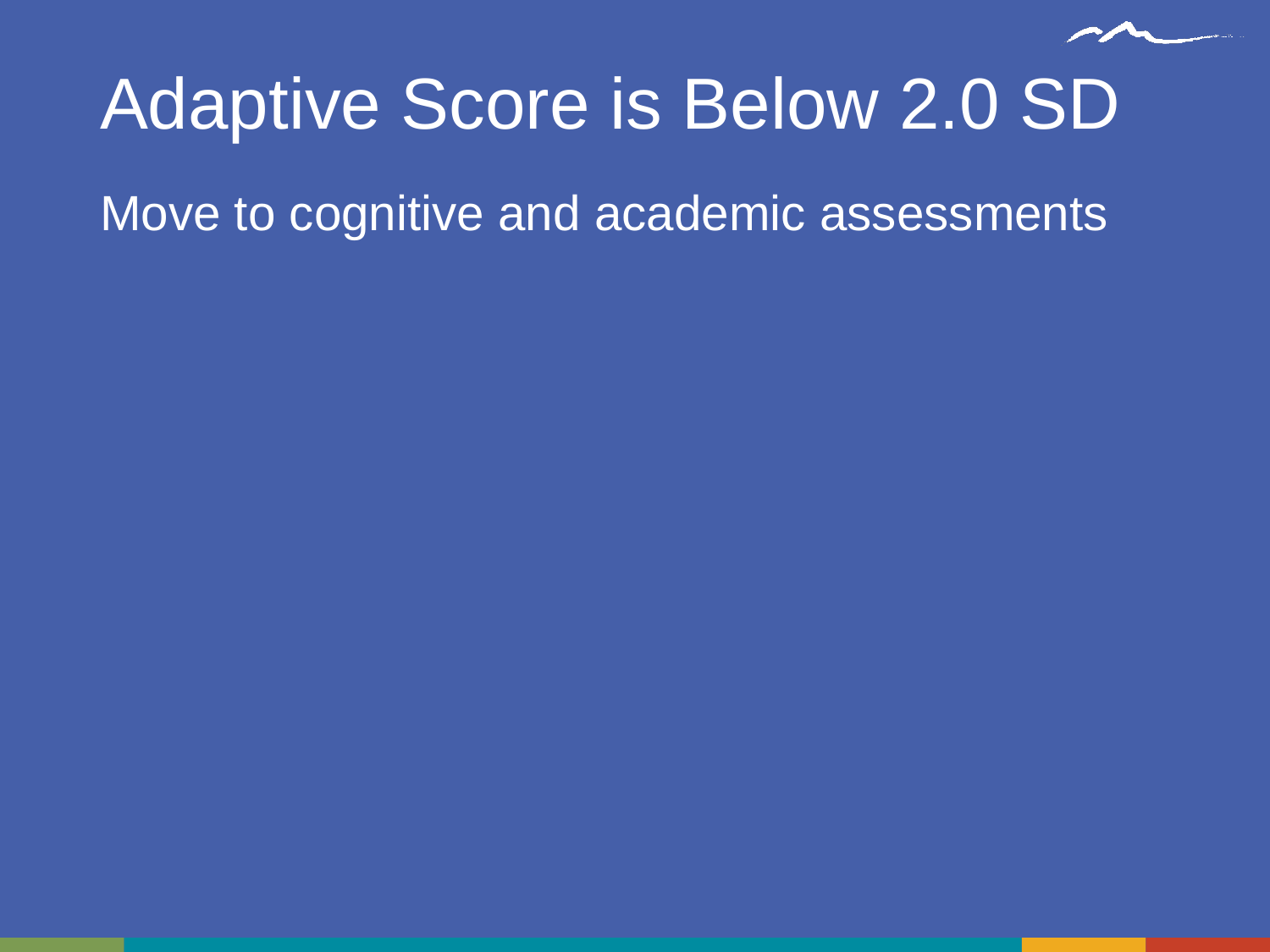

# Adaptive Score is Below 2.0 SD
Move to cognitive and academic assessments